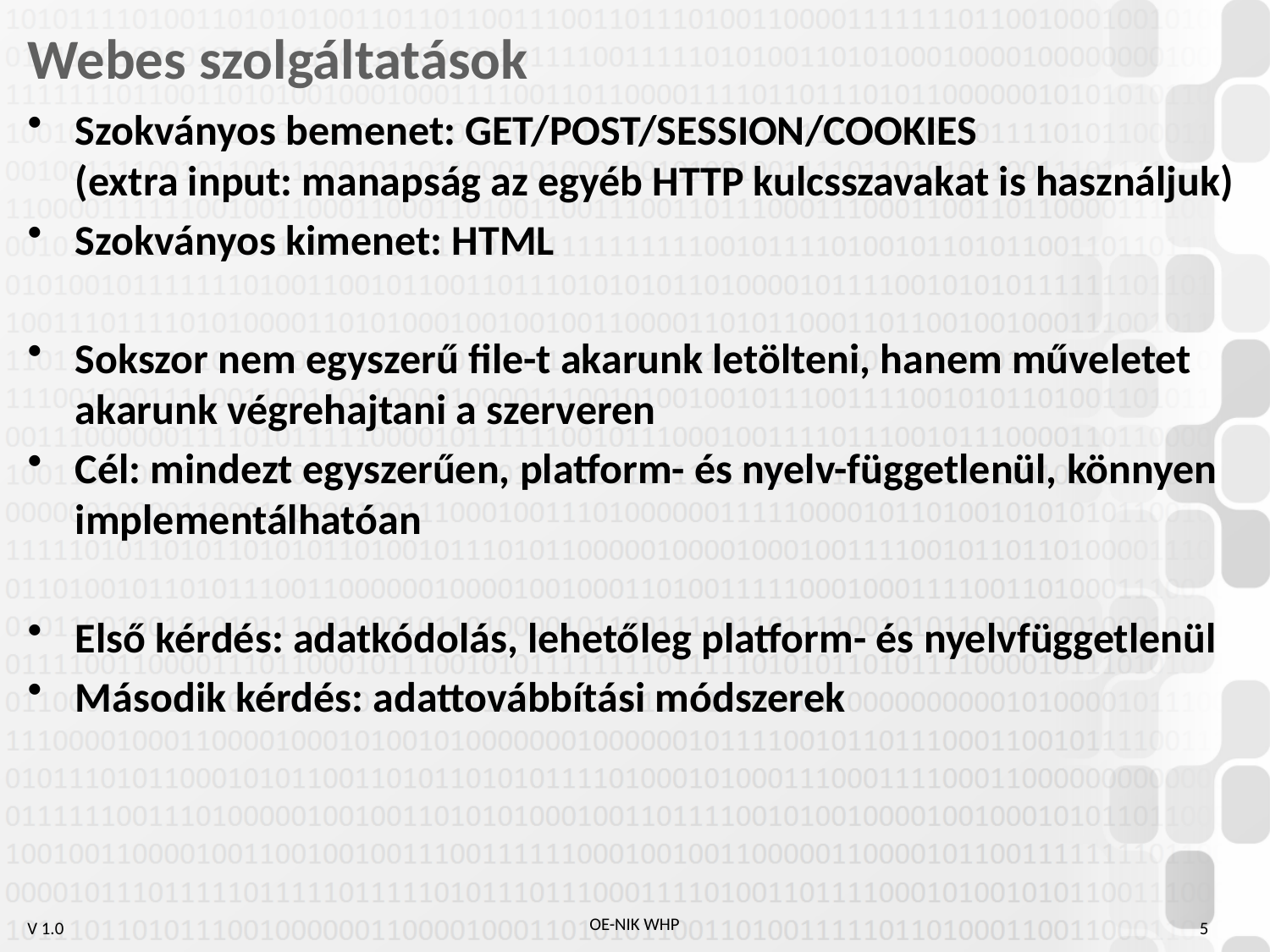

Webes szolgáltatások
Szokványos bemenet: GET/POST/SESSION/COOKIES
(extra input: manapság az egyéb HTTP kulcsszavakat is használjuk)
Szokványos kimenet: HTML

Sokszor nem egyszerű file-t akarunk letölteni, hanem műveletet akarunk végrehajtani a szerveren
Cél: mindezt egyszerűen, platform- és nyelv-függetlenül, könnyen implementálhatóan

Első kérdés: adatkódolás, lehetőleg platform- és nyelvfüggetlenül
Második kérdés: adattovábbítási módszerek
5
OE-NIK WHP